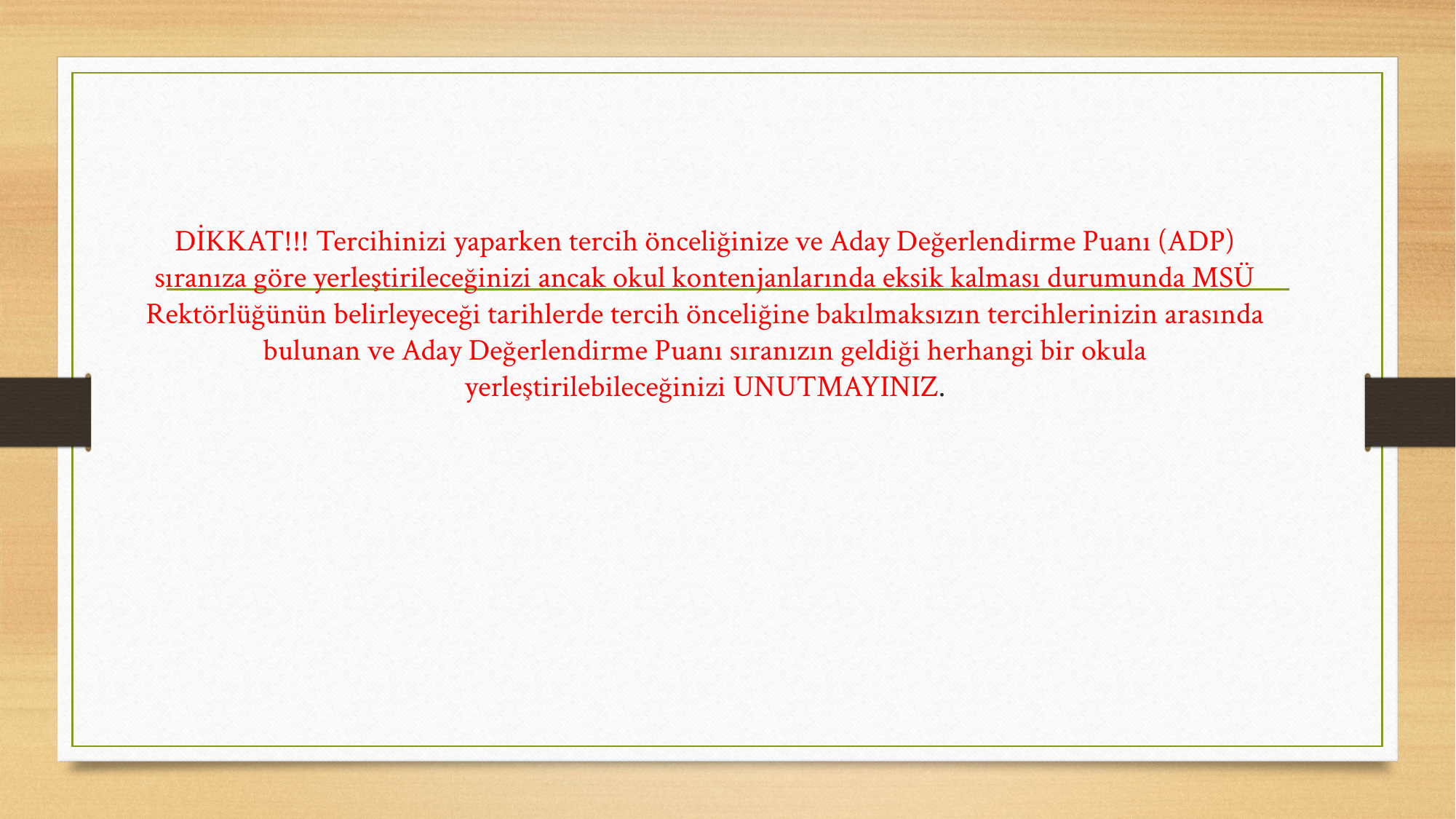

# DİKKAT!!! Tercihinizi yaparken tercih önceliğinize ve Aday Değerlendirme Puanı (ADP) sıranıza göre yerleştirileceğinizi ancak okul kontenjanlarında eksik kalması durumunda MSÜ Rektörlüğünün belirleyeceği tarihlerde tercih önceliğine bakılmaksızın tercihlerinizin arasında bulunan ve Aday Değerlendirme Puanı sıranızın geldiği herhangi bir okula yerleştirilebileceğinizi UNUTMAYINIZ.